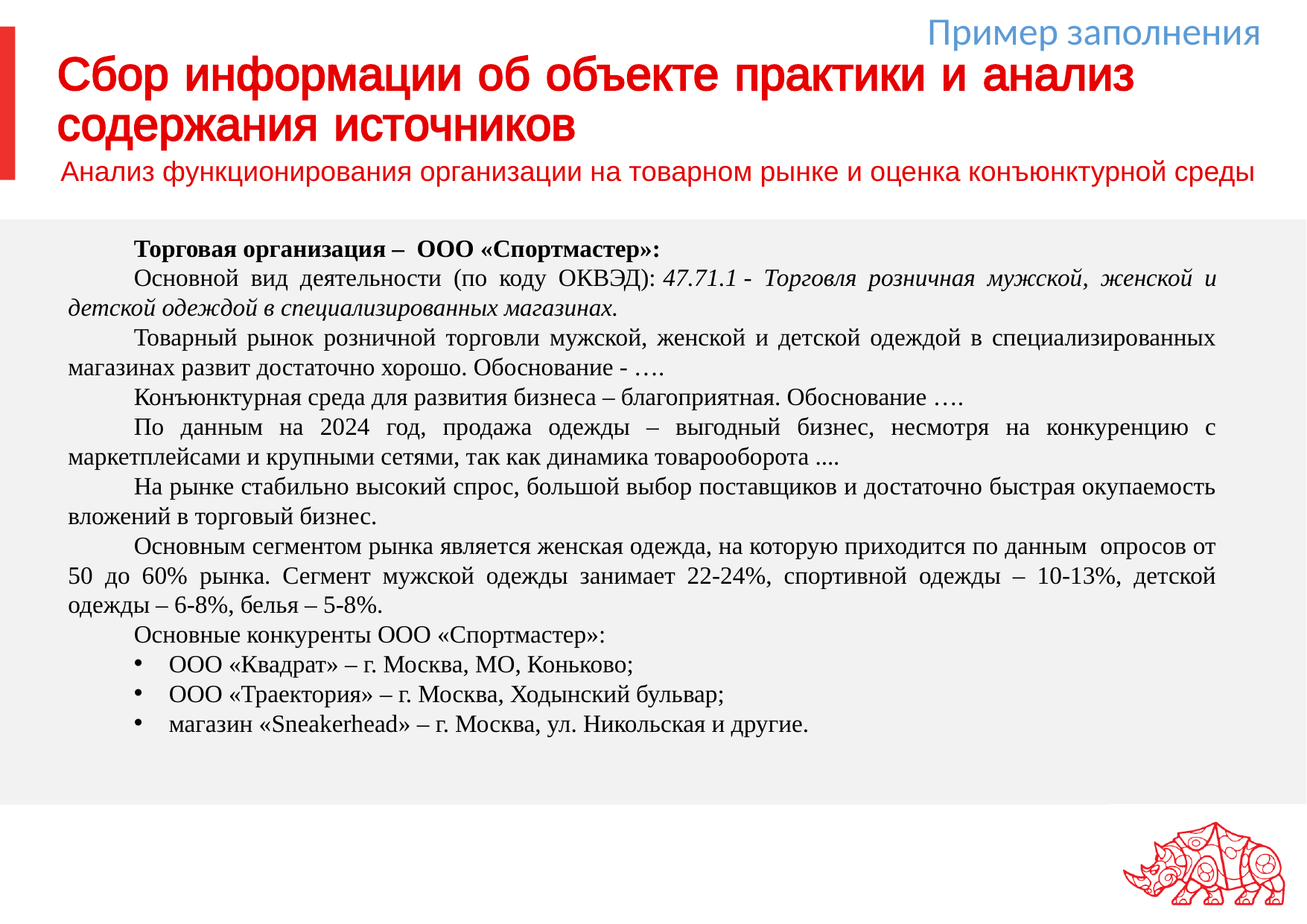

Пример заполнения
# Сбор информации об объекте практики и анализ содержания источников
Анализ функционирования организации на товарном рынке и оценка конъюнктурной среды
Торговая организация –  ООО «Спортмастер»:
Основной вид деятельности (по коду ОКВЭД): 47.71.1 - Торговля розничная мужской, женской и детской одеждой в специализированных магазинах.
Товарный рынок розничной торговли мужской, женской и детской одеждой в специализированных магазинах развит достаточно хорошо. Обоснование - ….
Конъюнктурная среда для развития бизнеса – благоприятная. Обоснование ….
По данным на 2024 год, продажа одежды – выгодный бизнес, несмотря на конкуренцию с маркетплейсами и крупными сетями, так как динамика товарооборота ....
На рынке стабильно высокий спрос, большой выбор поставщиков и достаточно быстрая окупаемость вложений в торговый бизнес.
Основным сегментом рынка является женская одежда, на которую приходится по данным  опросов от 50 до 60% рынка. Сегмент мужской одежды занимает 22-24%, спортивной одежды – 10-13%, детской одежды – 6-8%, белья – 5-8%.
Основные конкуренты ООО «Спортмастер»:
ООО «Квадрат» – г. Москва, МО, Коньково;
ООО «Траектория» – г. Москва, Ходынский бульвар;
магазин «Sneakerhead» – г. Москва, ул. Никольская и другие.